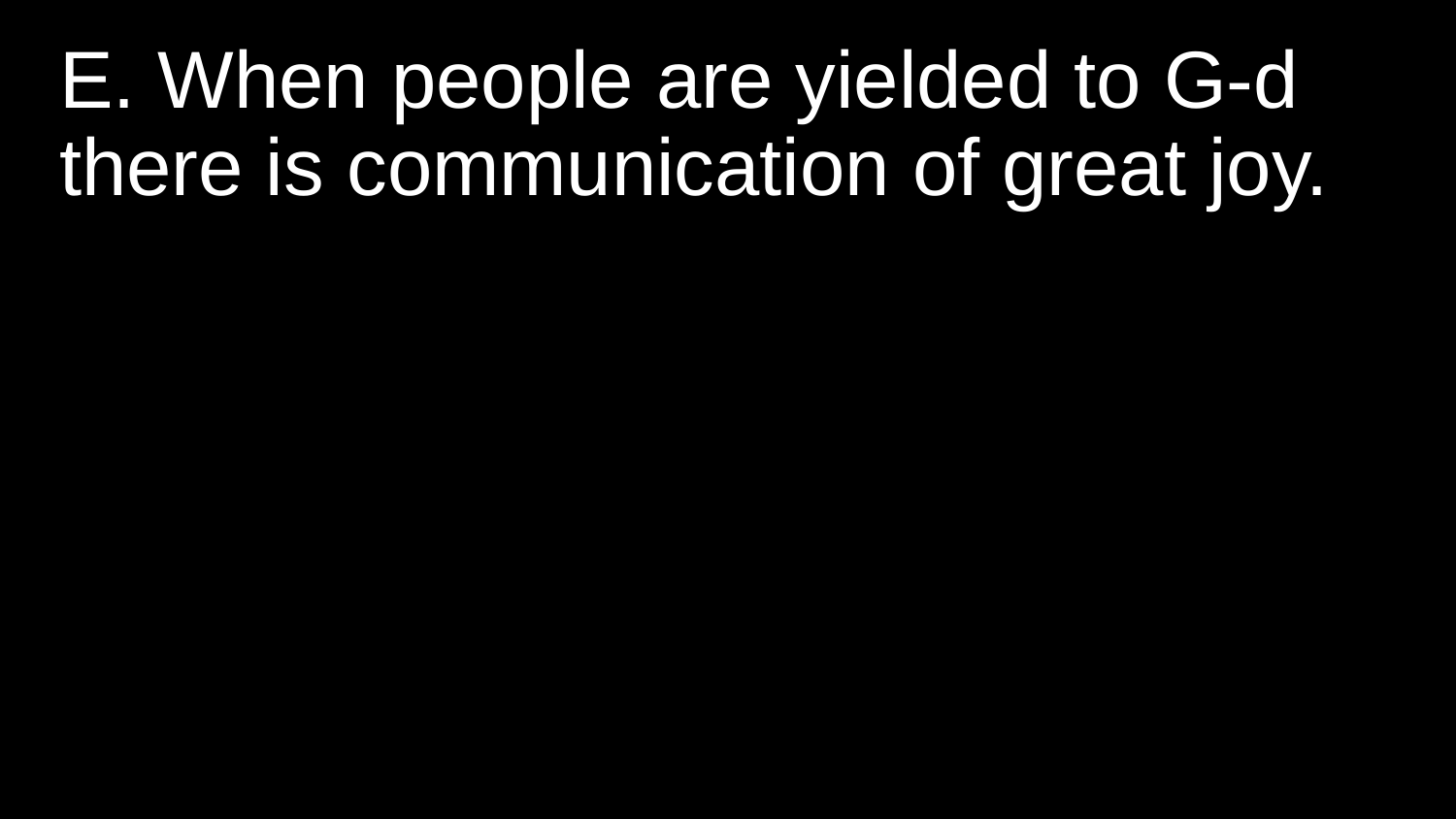

E. When people are yielded to G-d there is communication of great joy.